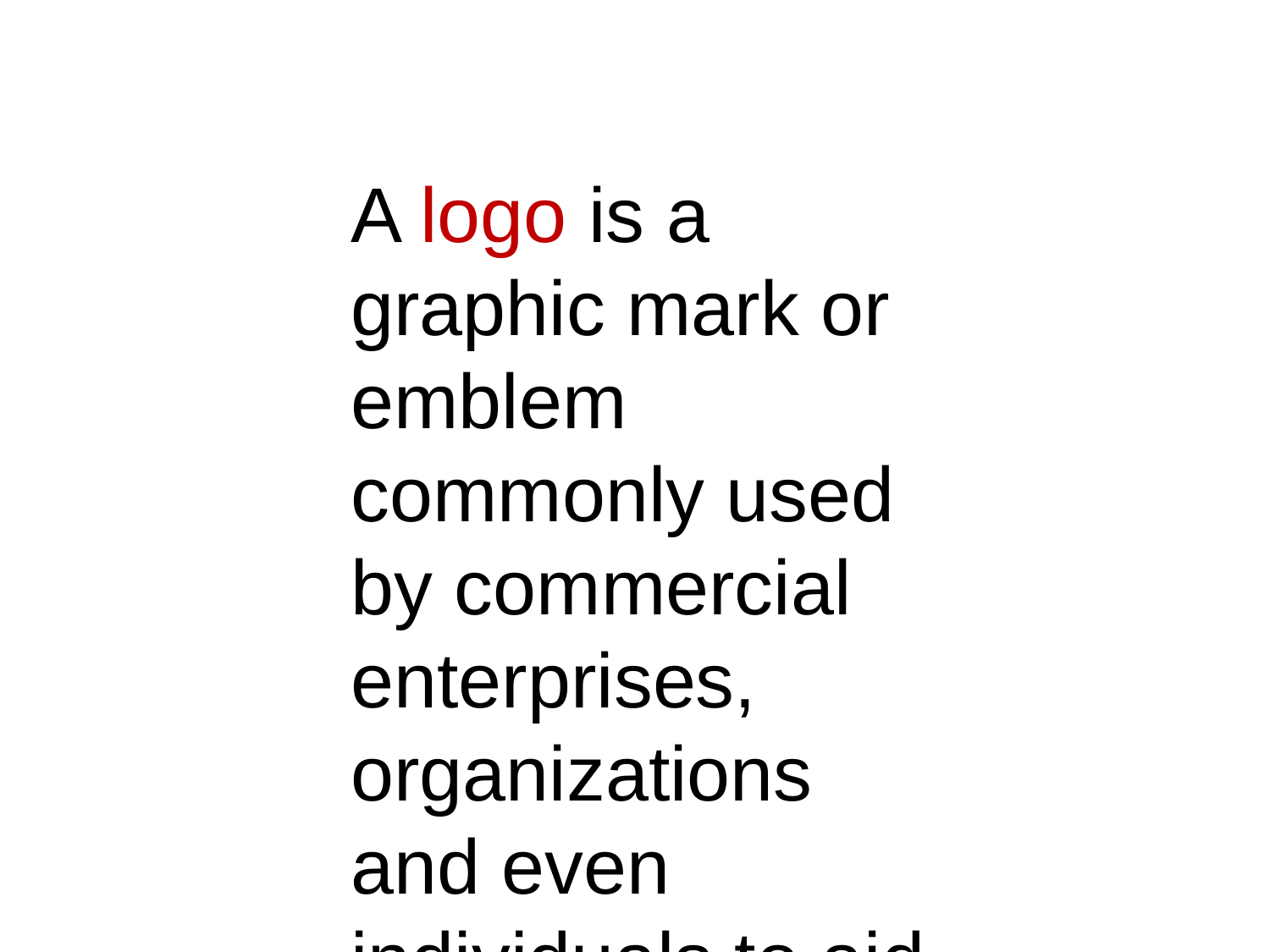

A logo is a graphic mark or emblem commonly used by commercial enterprises, organizations and even individuals to aid and promote instant public recognition.